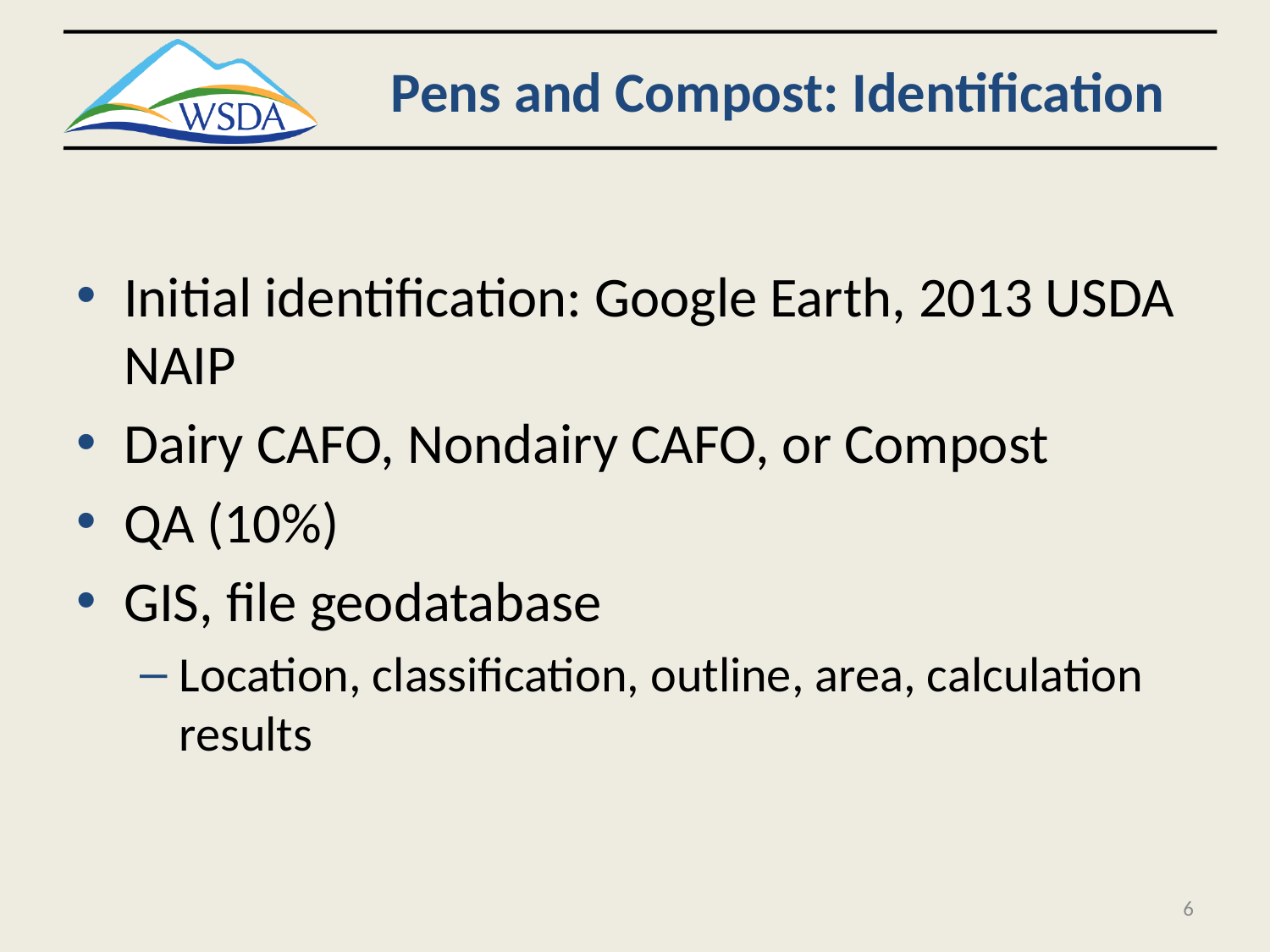

# Pens and Compost: Identification
Initial identification: Google Earth, 2013 USDA NAIP
Dairy CAFO, Nondairy CAFO, or Compost
QA (10%)
GIS, file geodatabase
Location, classification, outline, area, calculation results

6